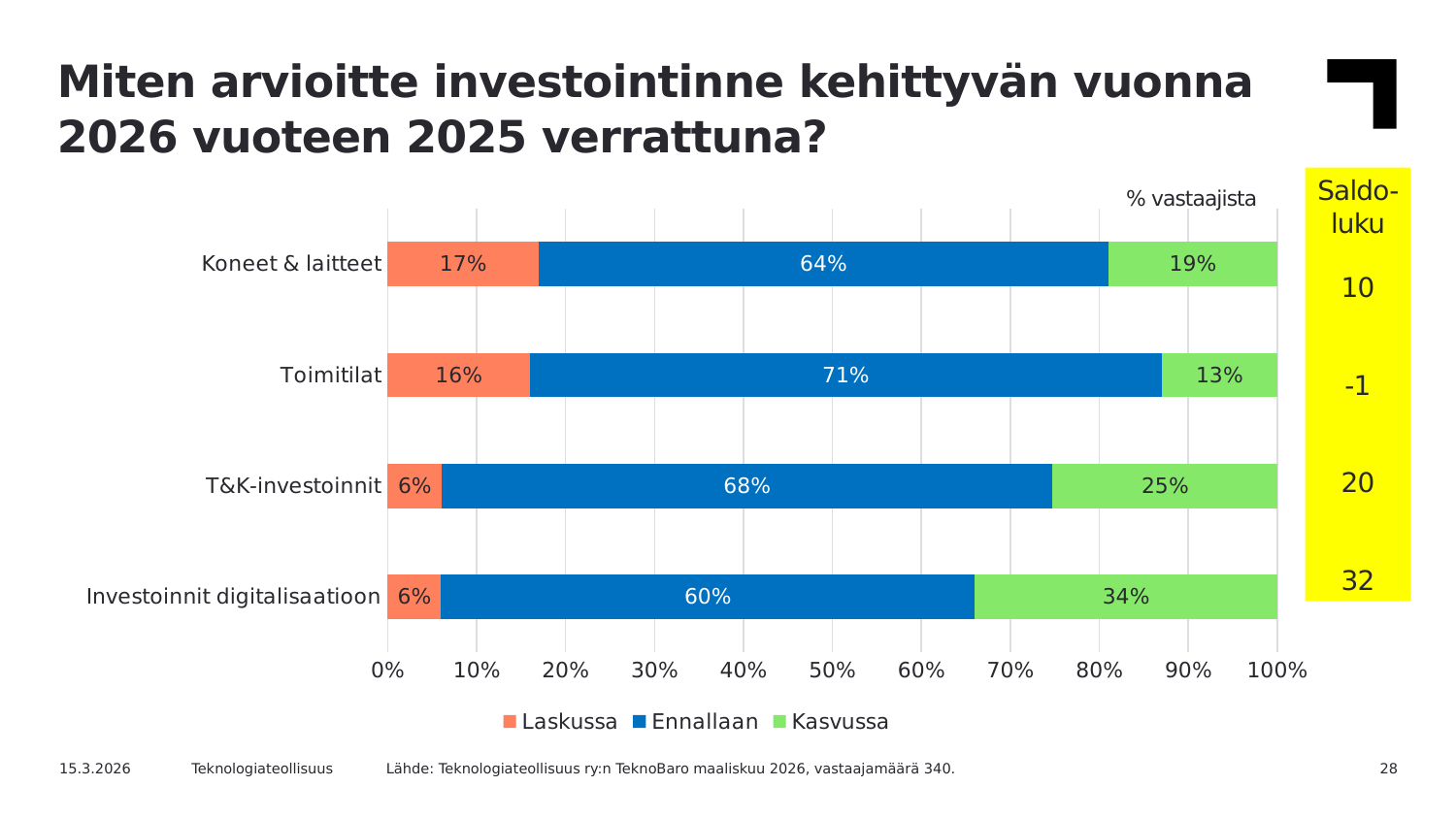

Miten arvioitte investointinne kehittyvän vuonna 2026 vuoteen 2025 verrattuna?
Saldo-luku

10

-1

20

32
% vastaajista

### Chart

| Category | Laskussa | Ennallaan | Kasvussa |
|---|---|---|---|
| Investoinnit digitalisaatioon | 0.06 | 0.6 | 0.34 |
| T&K-investoinnit | 0.06 | 0.68 | 0.25 |
| Toimitilat | 0.16 | 0.71 | 0.13 |
| Koneet & laitteet | 0.17 | 0.64 | 0.19 |
Lähde: Teknologiateollisuus ry:n TeknoBaro maaliskuu 2026, vastaajamäärä 340.
15.3.2026
Teknologiateollisuus
28